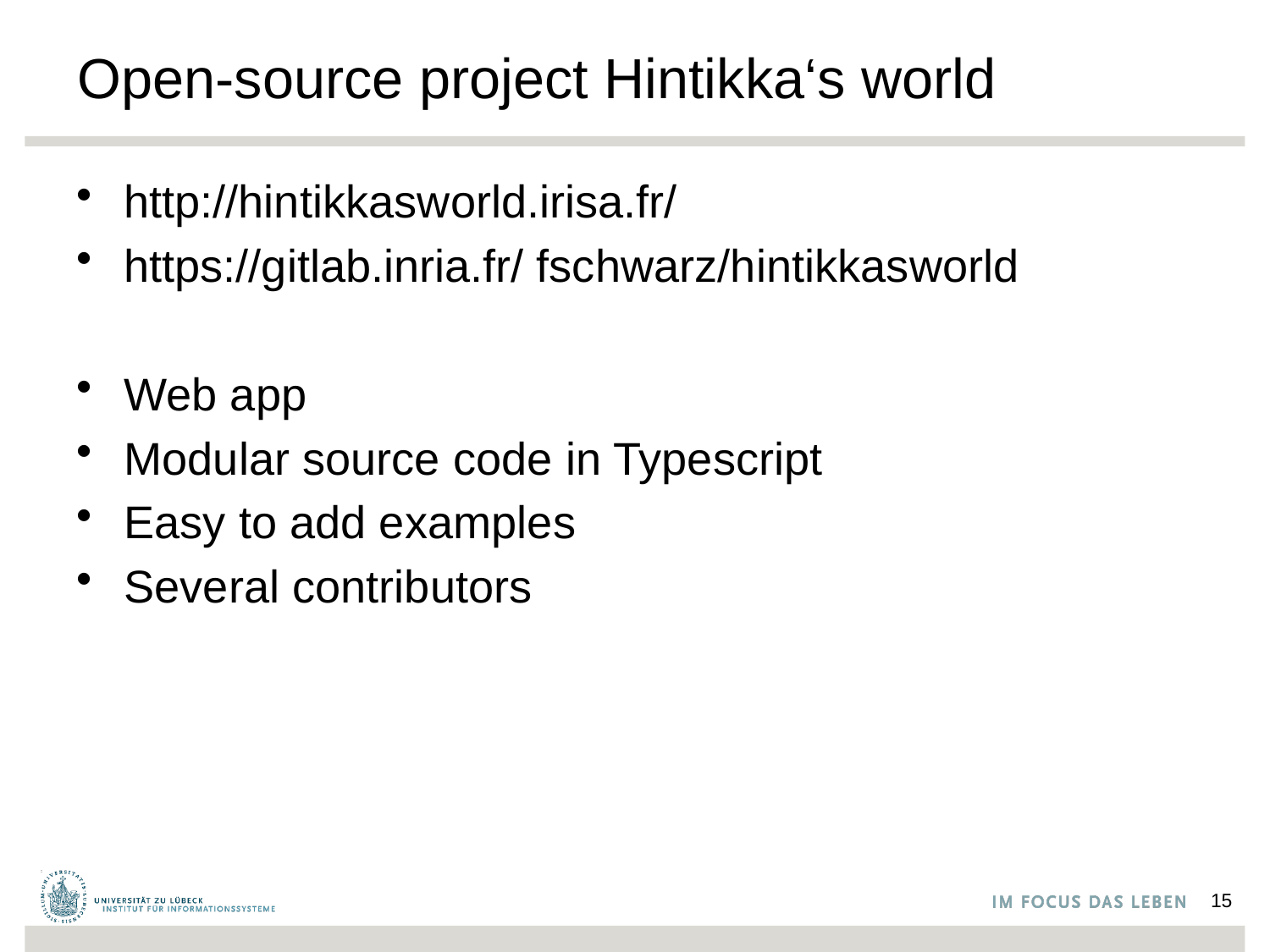

# Open-source project Hintikka‘s world
http://hintikkasworld.irisa.fr/
https://gitlab.inria.fr/ fschwarz/hintikkasworld

Web app
Modular source code in Typescript
Easy to add examples
Several contributors

15